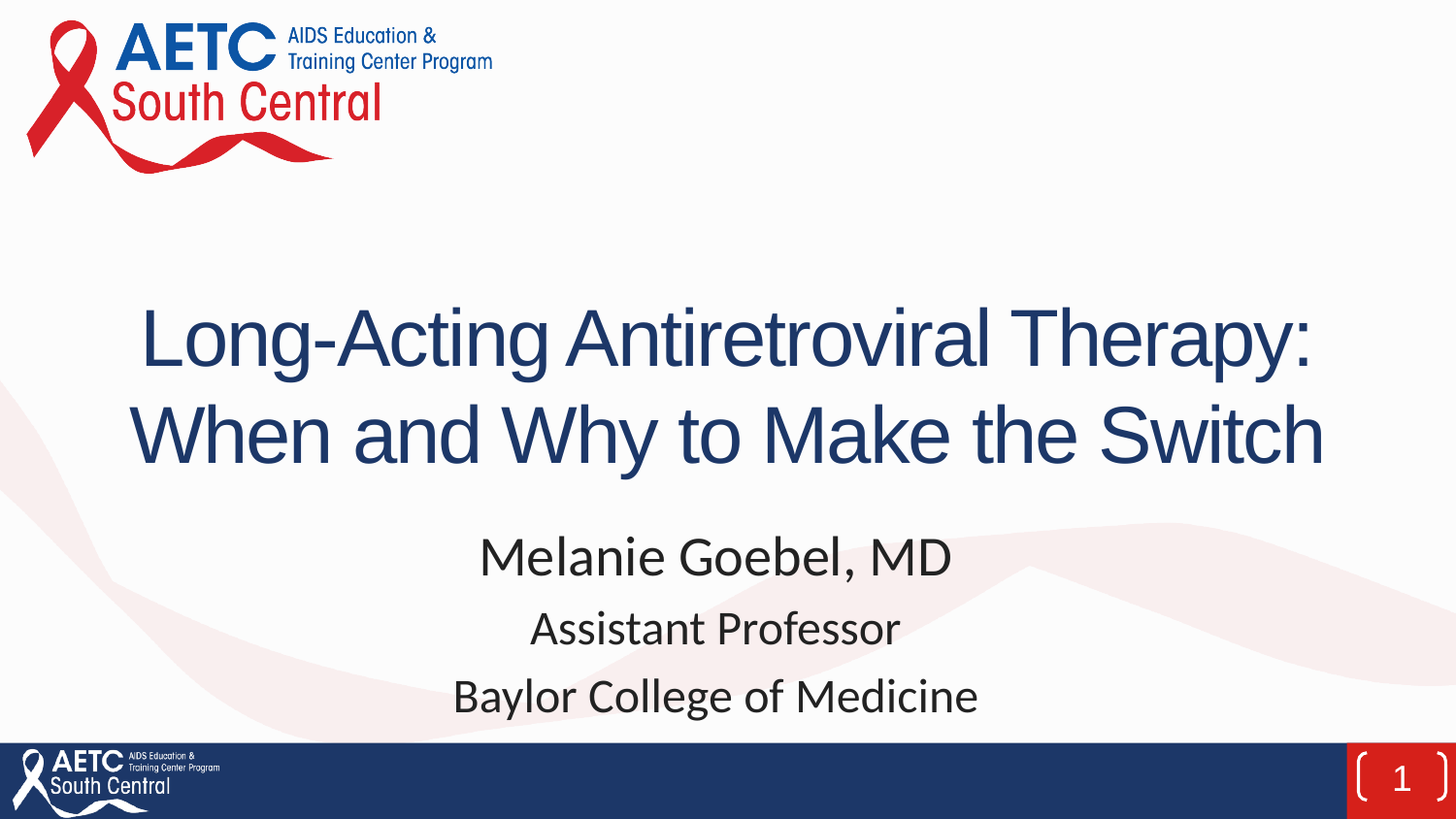

# Long-Acting Antiretroviral Therapy: When and Why to Make the Switch
Melanie Goebel, MD
Assistant Professor
Baylor College of Medicine
1